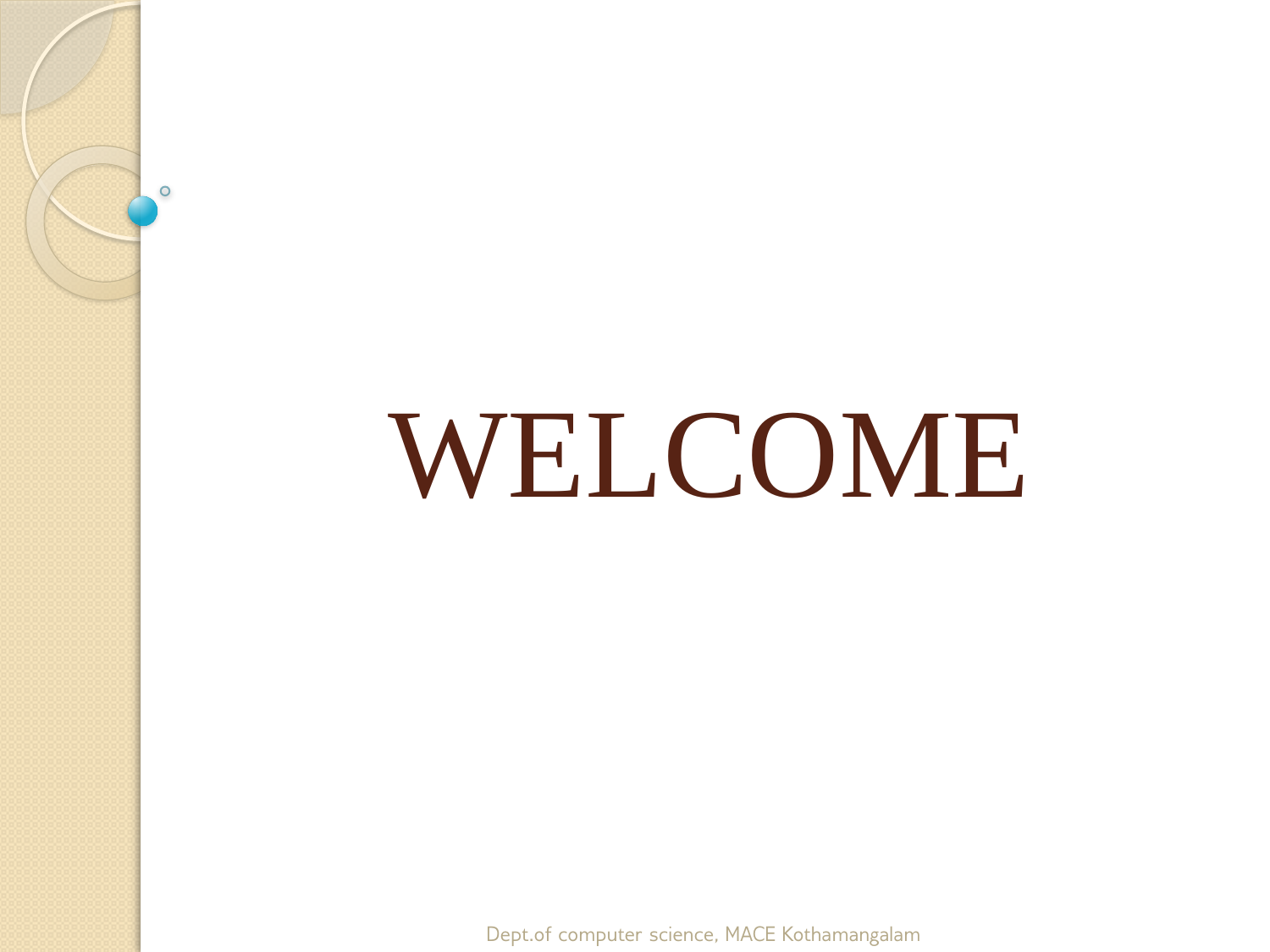

# WELCOME
Dept.of computer science, MACE Kothamangalam